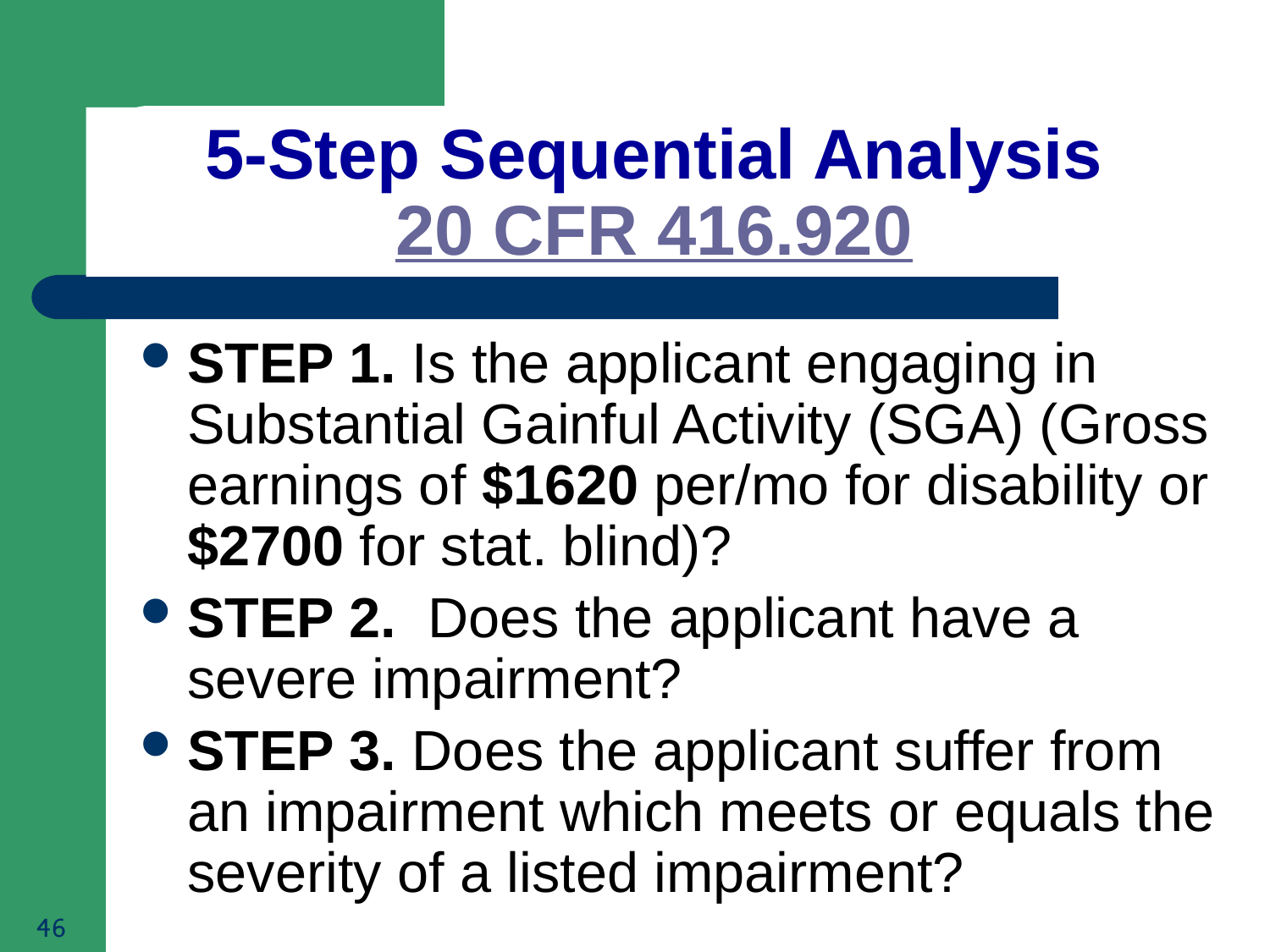

# 5-Step Sequential Analysis 20 CFR 416.920
STEP 1. Is the applicant engaging in Substantial Gainful Activity (SGA) (Gross earnings of $1620 per/mo for disability or $2700 for stat. blind)?
STEP 2.  Does the applicant have a severe impairment?
STEP 3. Does the applicant suffer from an impairment which meets or equals the severity of a listed impairment?
46